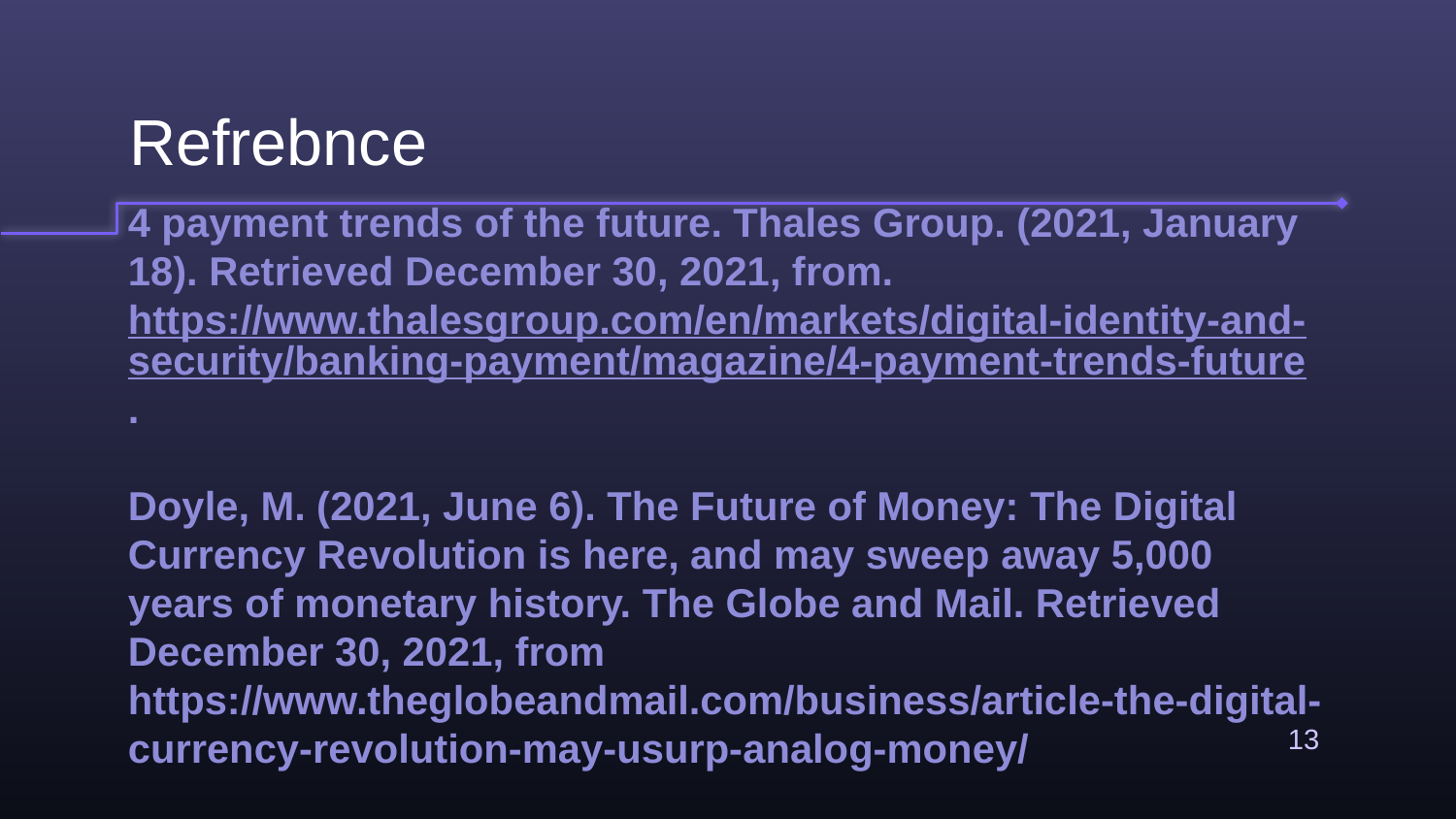

# Refrebnce
4 payment trends of the future. Thales Group. (2021, January 18). Retrieved December 30, 2021, from. https://www.thalesgroup.com/en/markets/digital-identity-and-security/banking-payment/magazine/4-payment-trends-future.

Doyle, M. (2021, June 6). The Future of Money: The Digital Currency Revolution is here, and may sweep away 5,000 years of monetary history. The Globe and Mail. Retrieved December 30, 2021, from https://www.theglobeandmail.com/business/article-the-digital-currency-revolution-may-usurp-analog-money/

13